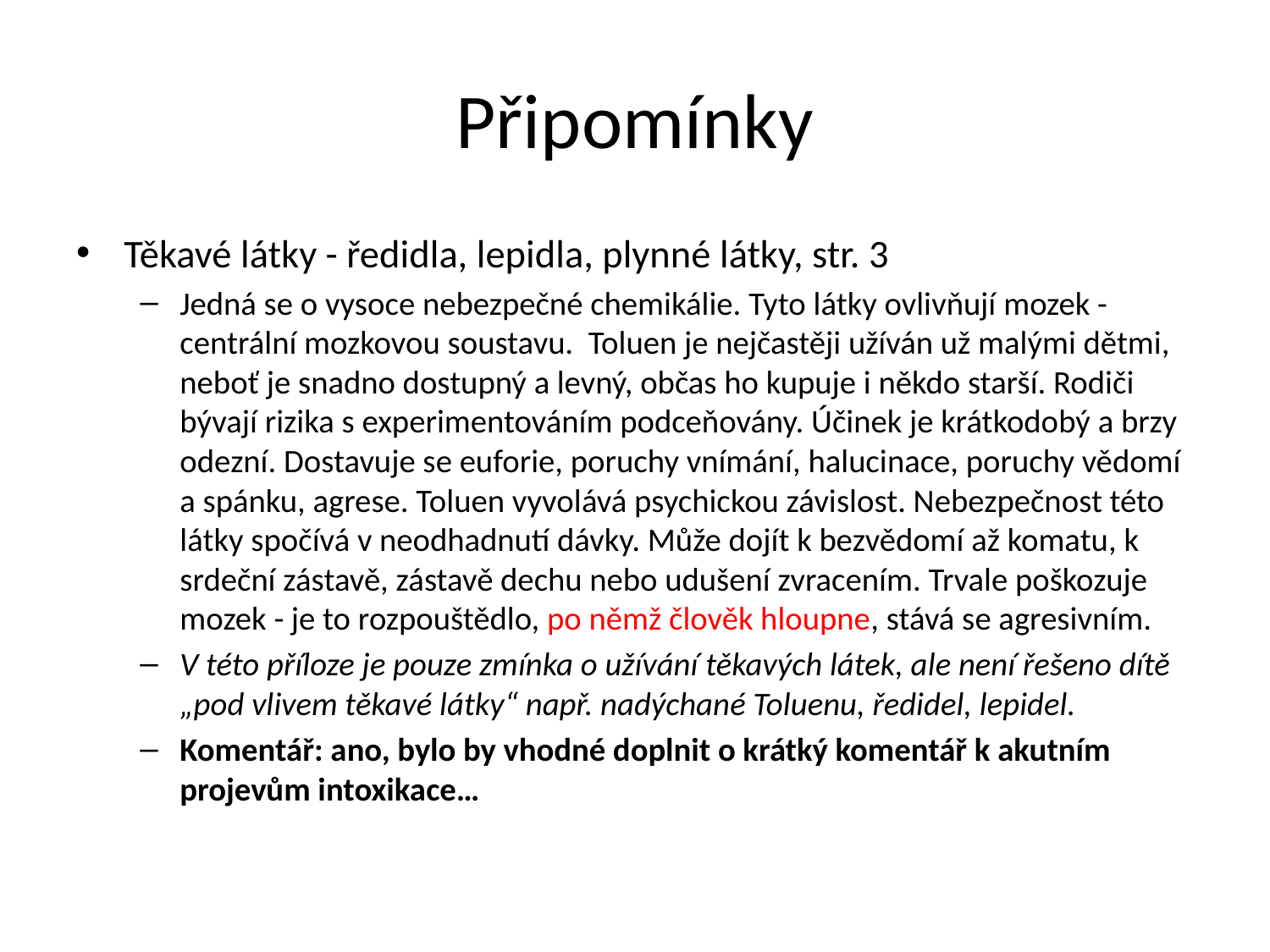

# Připomínky
Těkavé látky - ředidla, lepidla, plynné látky, str. 3
Jedná se o vysoce nebezpečné chemikálie. Tyto látky ovlivňují mozek - centrální mozkovou soustavu.  Toluen je nejčastěji užíván už malými dětmi, neboť je snadno dostupný a levný, občas ho kupuje i někdo starší. Rodiči bývají rizika s experimentováním podceňovány. Účinek je krátkodobý a brzy odezní. Dostavuje se euforie, poruchy vnímání, halucinace, poruchy vědomí a spánku, agrese. Toluen vyvolává psychickou závislost. Nebezpečnost této látky spočívá v neodhadnutí dávky. Může dojít k bezvědomí až komatu, k srdeční zástavě, zástavě dechu nebo udušení zvracením. Trvale poškozuje mozek - je to rozpouštědlo, po němž člověk hloupne, stává se agresivním.
V této příloze je pouze zmínka o užívání těkavých látek, ale není řešeno dítě „pod vlivem těkavé látky“ např. nadýchané Toluenu, ředidel, lepidel.
Komentář: ano, bylo by vhodné doplnit o krátký komentář k akutním projevům intoxikace…